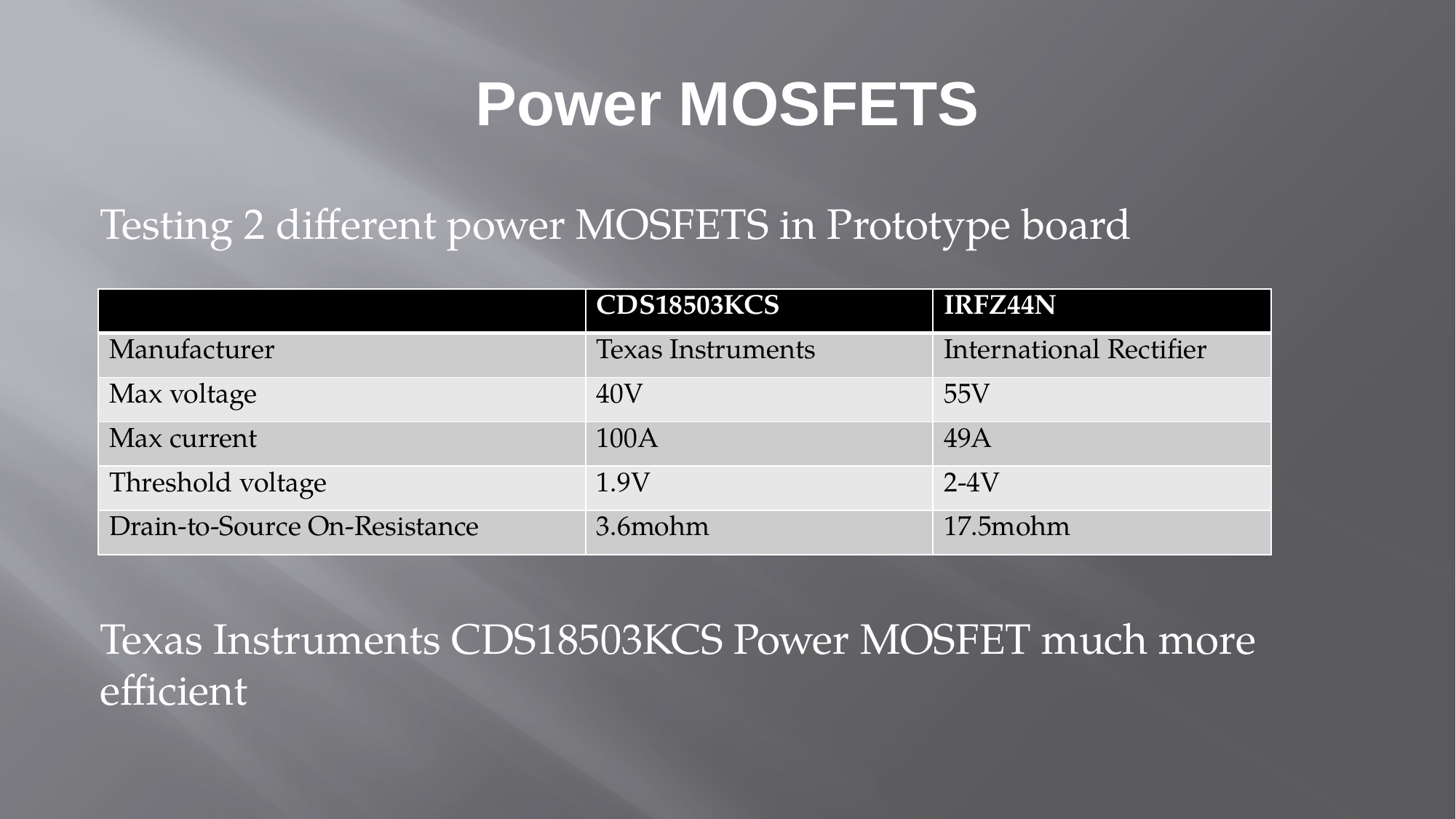

# Power MOSFETS
Testing 2 different power MOSFETS in Prototype board

Texas Instruments CDS18503KCS Power MOSFET much more efficient

|  | CDS18503KCS | IRFZ44N |
| --- | --- | --- |
| Manufacturer | Texas Instruments | International Rectifier |
| Max voltage | 40V | 55V |
| Max current | 100A | 49A |
| Threshold voltage | 1.9V | 2-4V |
| Drain-to-Source On-Resistance | 3.6mohm | 17.5mohm |